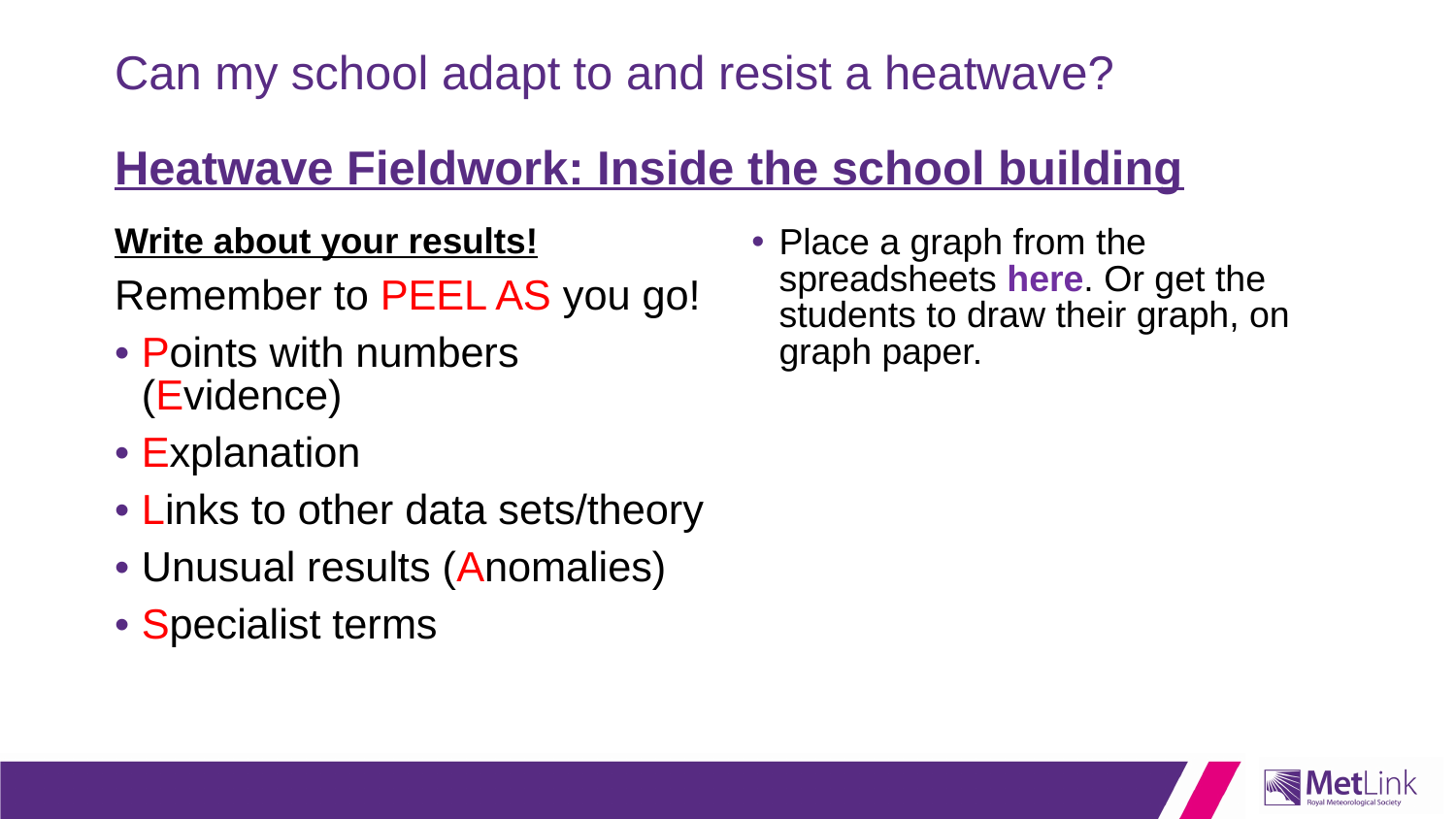

# Can my school adapt to and resist a heatwave? Heatwave Fieldwork: Inside the school building
Write about your results!
Remember to PEEL AS you go!
Points with numbers (Evidence)
Explanation
Links to other data sets/theory
Unusual results (Anomalies)
Specialist terms
Place a graph from the spreadsheets here. Or get the students to draw their graph, on graph paper.